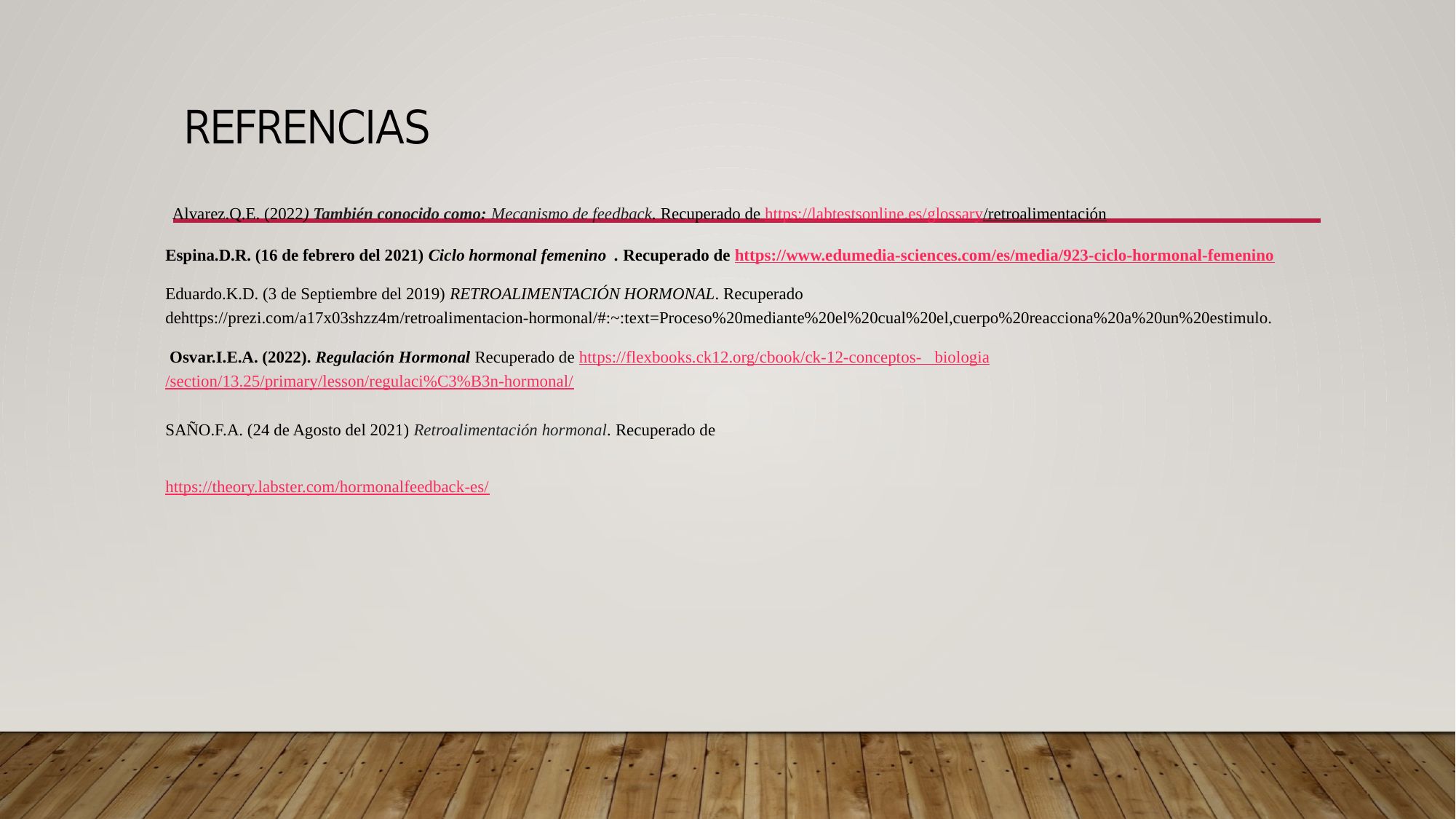

# rEFRENCIAS
 Alvarez.Q.E. (2022) También conocido como: Mecanismo de feedback. Recuperado de https://labtestsonline.es/glossary/retroalimentación
Espina.D.R. (16 de febrero del 2021) Ciclo hormonal femenino  . Recuperado de https://www.edumedia-sciences.com/es/media/923-ciclo-hormonal-femenino
Eduardo.K.D. (3 de Septiembre del 2019) RETROALIMENTACIÓN HORMONAL. Recuperado dehttps://prezi.com/a17x03shzz4m/retroalimentacion-hormonal/#:~:text=Proceso%20mediante%20el%20cual%20el,cuerpo%20reacciona%20a%20un%20estimulo.
 Osvar.I.E.A. (2022). Regulación Hormonal Recuperado de https://flexbooks.ck12.org/cbook/ck-12-conceptos-   biologia/section/13.25/primary/lesson/regulaci%C3%B3n-hormonal/
SAÑO.F.A. (24 de Agosto del 2021) Retroalimentación hormonal. Recuperado de
https://theory.labster.com/hormonalfeedback-es/